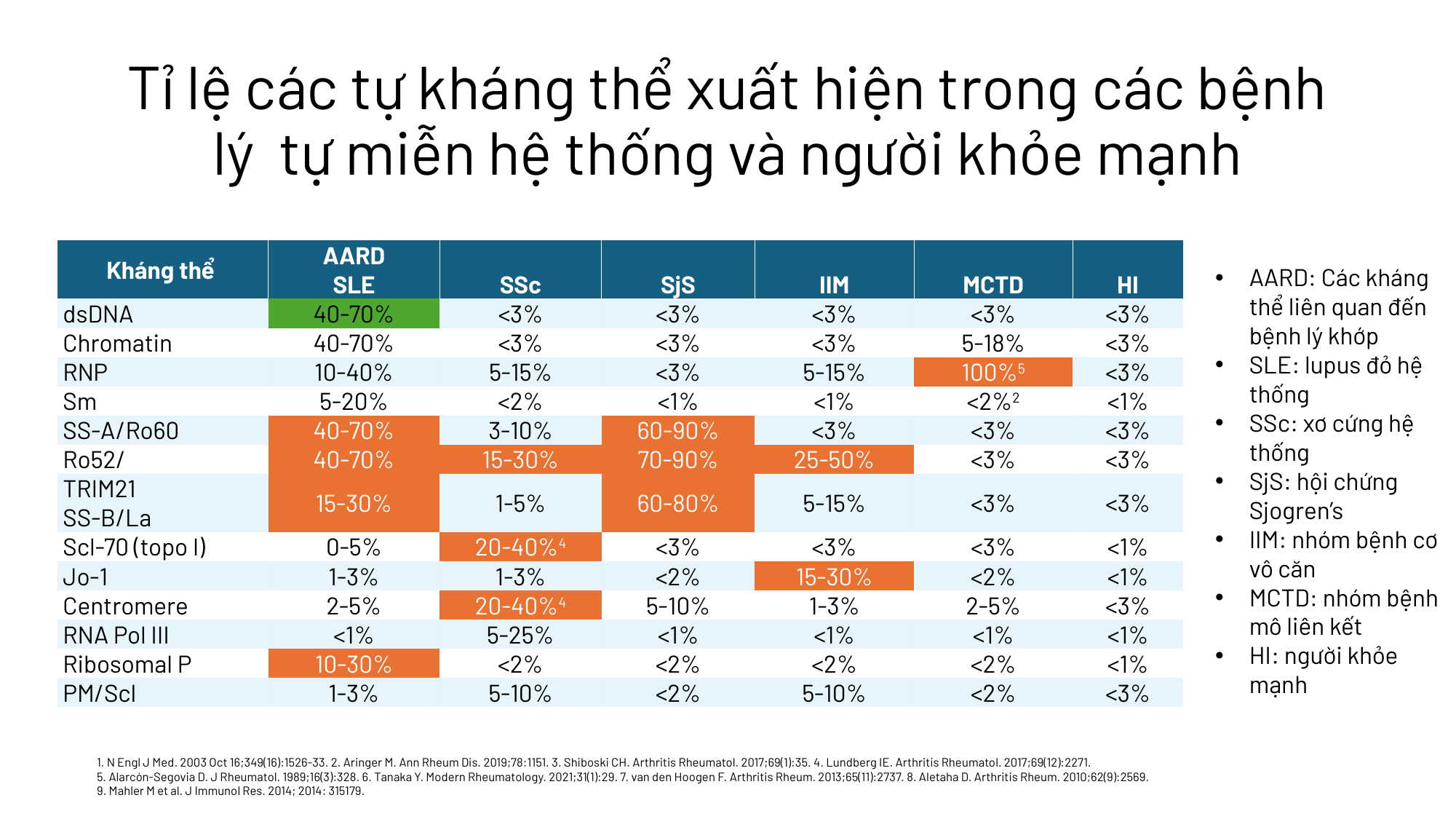

# Tỉ lệ các tự kháng thể xuất hiện trong các bệnh lý  tự miễn hệ thống và người khỏe mạnh
| Kháng thể | AARD |  |  |  |  |  |
| --- | --- | --- | --- | --- | --- | --- |
|  | SLE | SSc | SjS | IIM | MCTD | HI |
| dsDNA | 40-70% | <3% | <3% | <3% | <3% | <3% |
| Chromatin | 40-70% | <3% | <3% | <3% | 5-18% | <3% |
| RNP | 10-40% | 5-15% | <3% | 5-15% | 100%5 | <3% |
| Sm | 5-20% | <2% | <1% | <1% | <2%2 | <1% |
| SS-A/Ro60 | 40-70% | 3-10% | 60-90% | <3% | <3% | <3% |
| Ro52/ | 40-70% | 15-30% | 70-90% | 25-50% | <3% | <3% |
| TRIM21 SS-B/La | 15-30% | 1-5% | 60-80% | 5-15% | <3% | <3% |
| Scl-70 (topo I) | 0-5% | 20-40%4 | <3% | <3% | <3% | <1% |
| Jo-1 | 1-3% | 1-3% | <2% | 15-30% | <2% | <1% |
| Centromere | 2-5% | 20-40%4 | 5-10% | 1-3% | 2-5% | <3% |
| RNA Pol III | <1% | 5-25% | <1% | <1% | <1% | <1% |
| Ribosomal P | 10-30% | <2% | <2% | <2% | <2% | <1% |
| PM/Scl | 1-3% | 5-10% | <2% | 5-10% | <2% | <3% |
AARD: Các kháng thể liên quan đến bệnh lý khớp
SLE: lupus đỏ hệ thống
SSc: xơ cứng hệ thống
SjS: hội chứng Sjogren’s
IIM: nhóm bệnh cơ vô căn
MCTD: nhóm bệnh mô liên kết
HI: người khỏe mạnh
1. N Engl J Med. 2003 Oct 16;349(16):1526-33. 2. Aringer M. Ann Rheum Dis. 2019;78:1151. 3. Shiboski CH. Arthritis Rheumatol. 2017;69(1):35. 4. Lundberg IE. Arthritis Rheumatol. 2017;69(12):2271.
5. Alarcón-Segovia D. J Rheumatol. 1989;16(3):328. 6. Tanaka Y. Modern Rheumatology. 2021;31(1):29. 7. van den Hoogen F. Arthritis Rheum. 2013;65(11):2737. 8. Aletaha D. Arthritis Rheum. 2010;62(9):2569.
9. Mahler M et al. J Immunol Res. 2014; 2014: 315179.